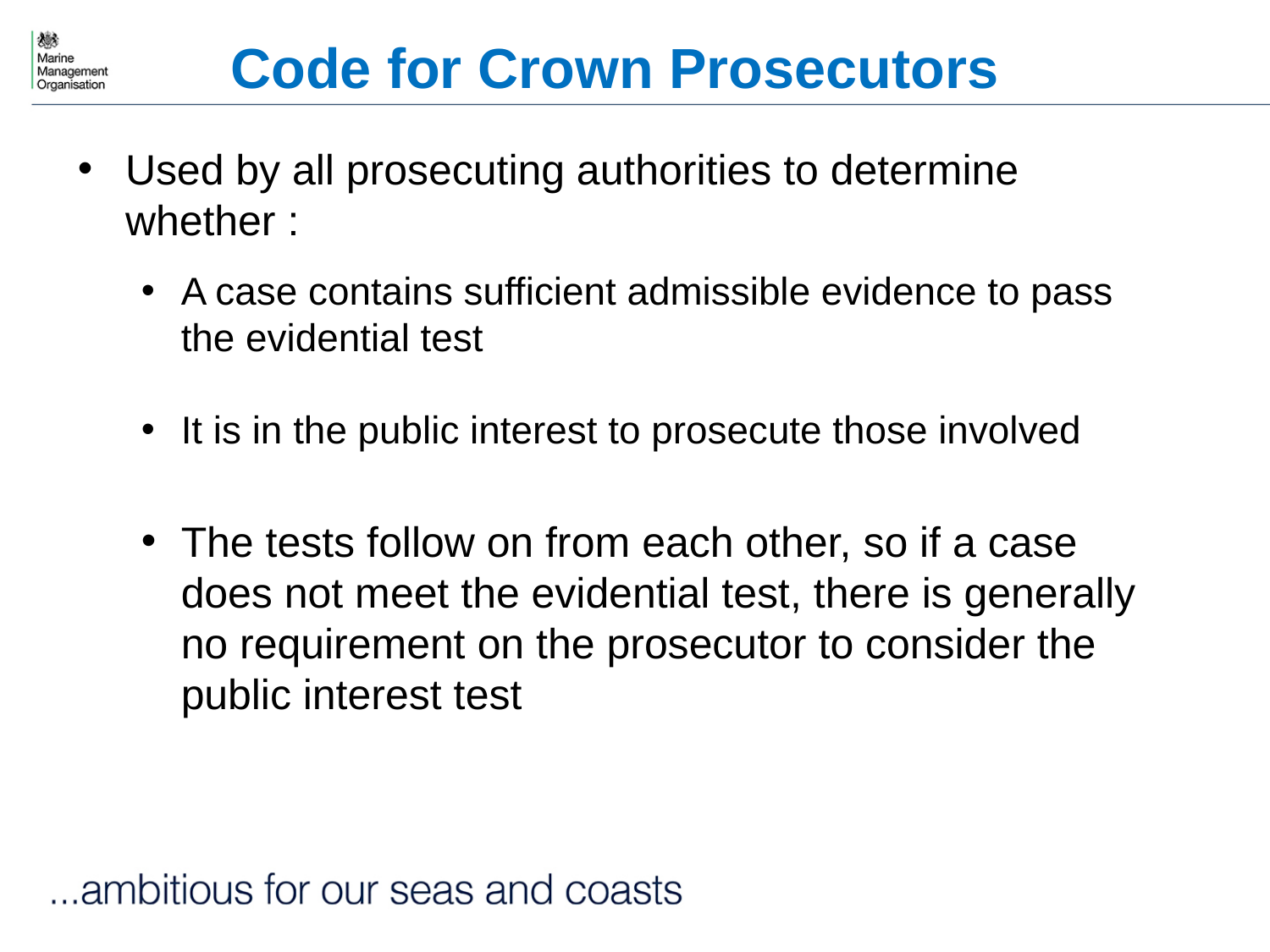

# Code for Crown Prosecutors
Used by all prosecuting authorities to determine whether :

A case contains sufficient admissible evidence to pass the evidential test

It is in the public interest to prosecute those involved

The tests follow on from each other, so if a case does not meet the evidential test, there is generally no requirement on the prosecutor to consider the public interest test